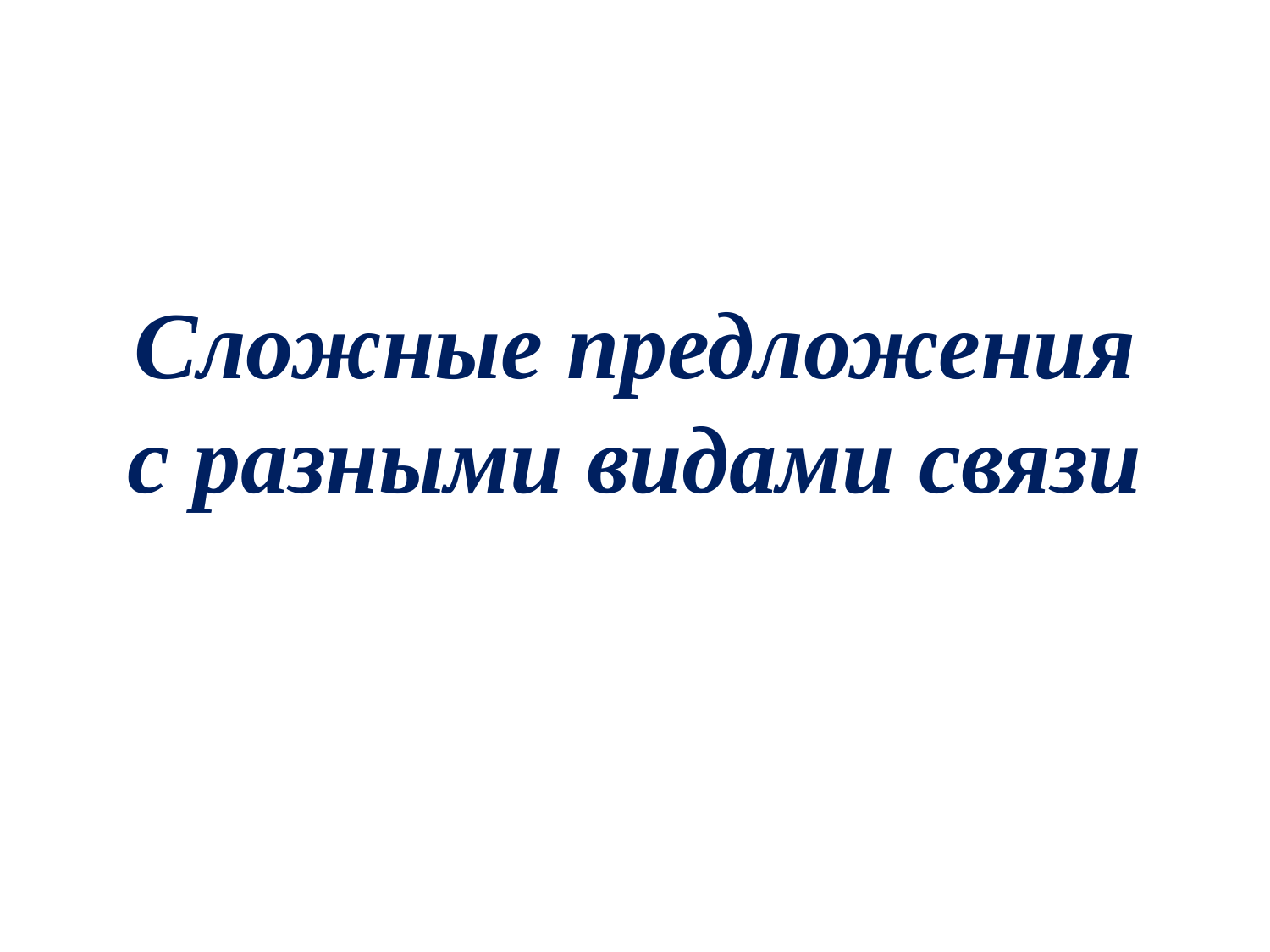

# Сложные предложения с разными видами связи